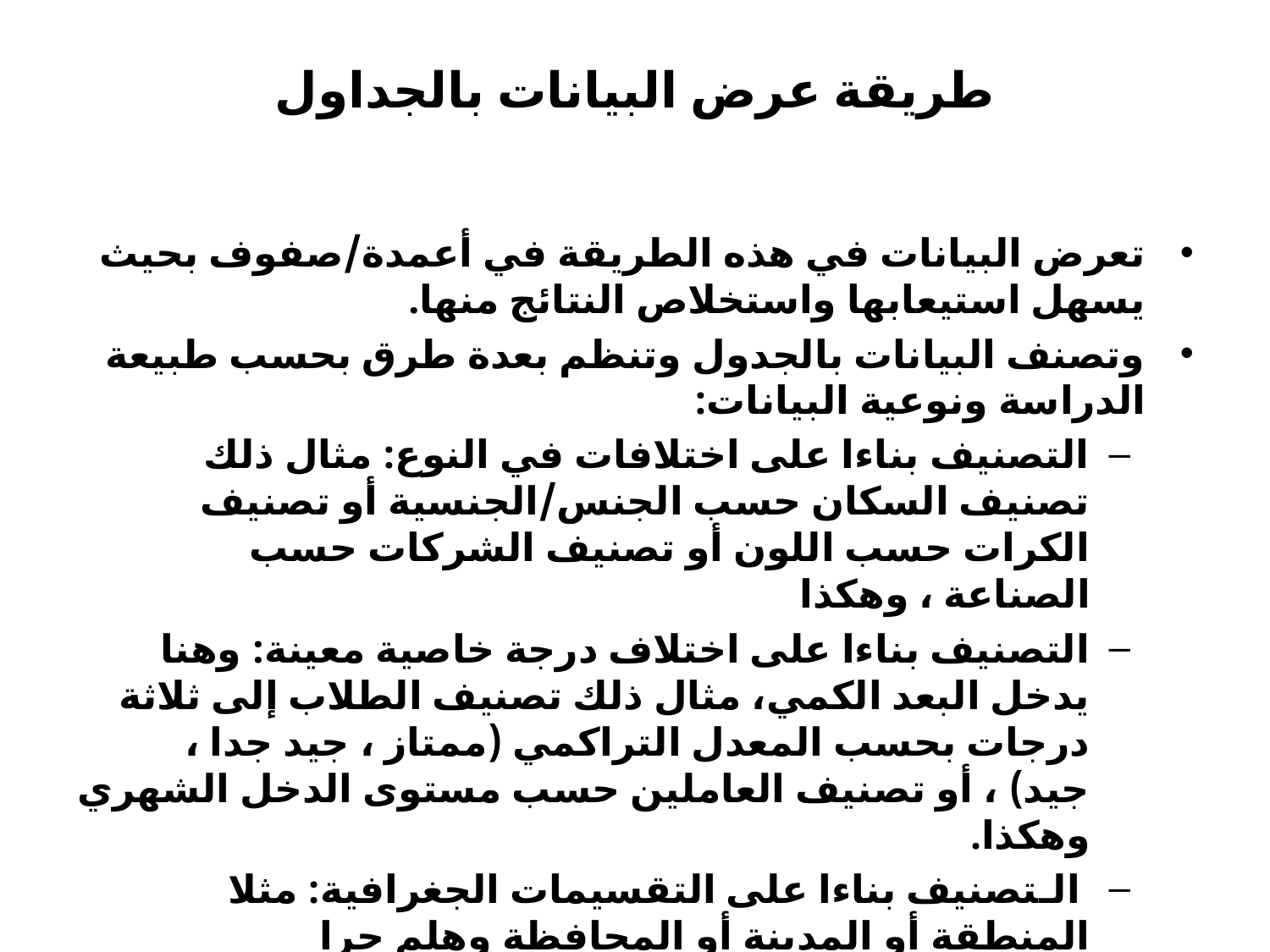

# طريقة عرض البيانات بالجداول
تعرض البيانات في هذه الطريقة في أعمدة/صفوف بحيث يسهل استيعابها واستخلاص النتائج منها.
وتصنف البيانات بالجدول وتنظم بعدة طرق بحسب طبيعة الدراسة ونوعية البيانات:
التصنيف بناءا على اختلافات في النوع: مثال ذلك تصنيف السكان حسب الجنس/الجنسية أو تصنيف الكرات حسب اللون أو تصنيف الشركات حسب الصناعة ، وهكذا
التصنيف بناءا على اختلاف درجة خاصية معينة: وهنا يدخل البعد الكمي، مثال ذلك تصنيف الطلاب إلى ثلاثة درجات بحسب المعدل التراكمي (ممتاز ، جيد جدا ، جيد) ، أو تصنيف العاملين حسب مستوى الدخل الشهري وهكذا.
 الـتصنيف بناءا على التقسيمات الجغرافية: مثلا المنطقة أو المدينة أو المحافظة وهلم جرا
التصنيف بناءا على تسلسل زمني: مثلا تعرض البيانات حسب السنين أو الأشهر أو الأسابيع أو الأيام ونحوه.